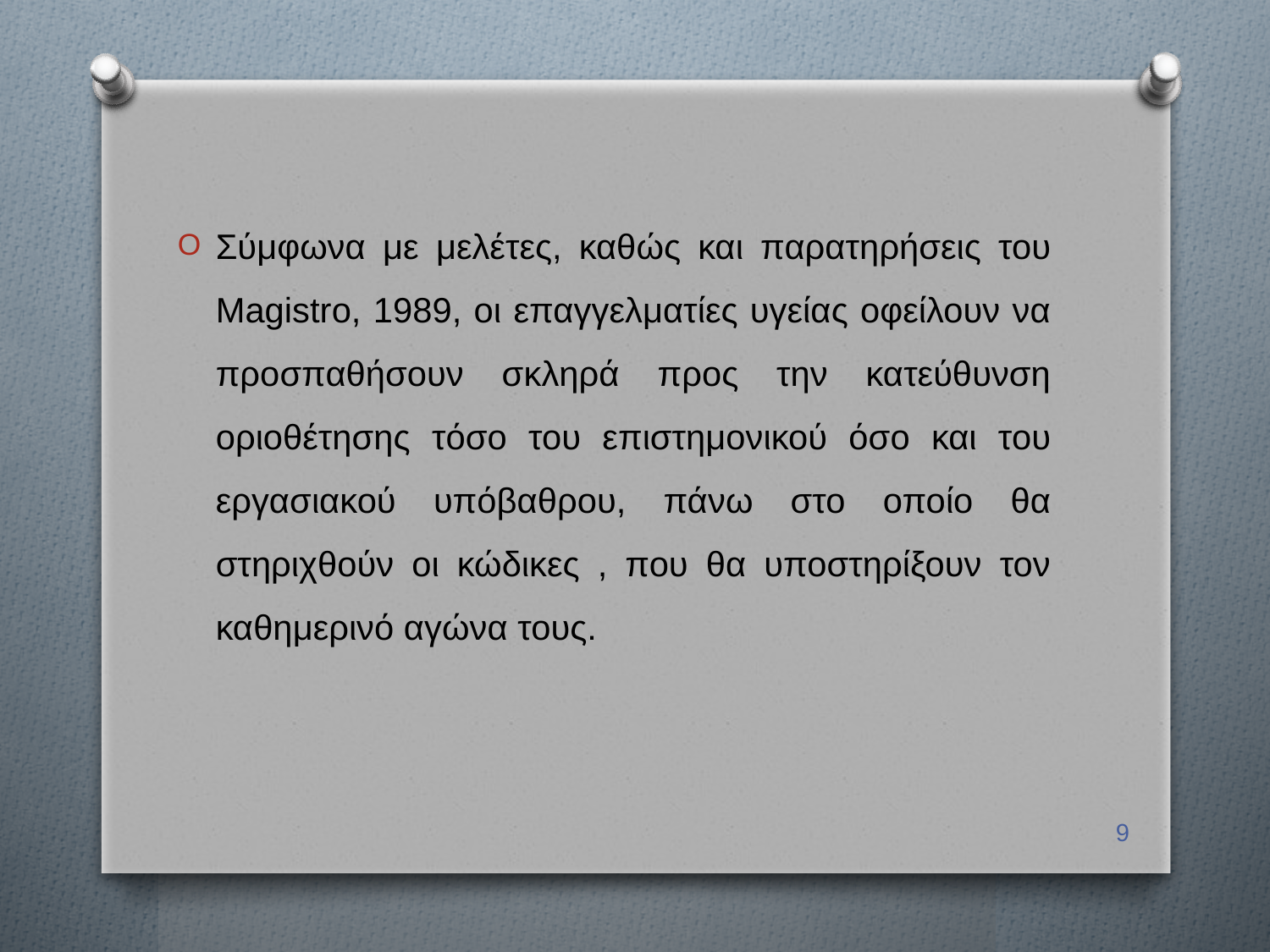

Σύμφωνα με μελέτες, καθώς και παρατηρήσεις του Magistro, 1989, οι επαγγελματίες υγείας οφείλουν να προσπαθήσουν σκληρά προς την κατεύθυνση οριοθέτησης τόσο του επιστημονικού όσο και του εργασιακού υπόβαθρου, πάνω στο οποίο θα στηριχθούν οι κώδικες , που θα υποστηρίξουν τον καθημερινό αγώνα τους.

9